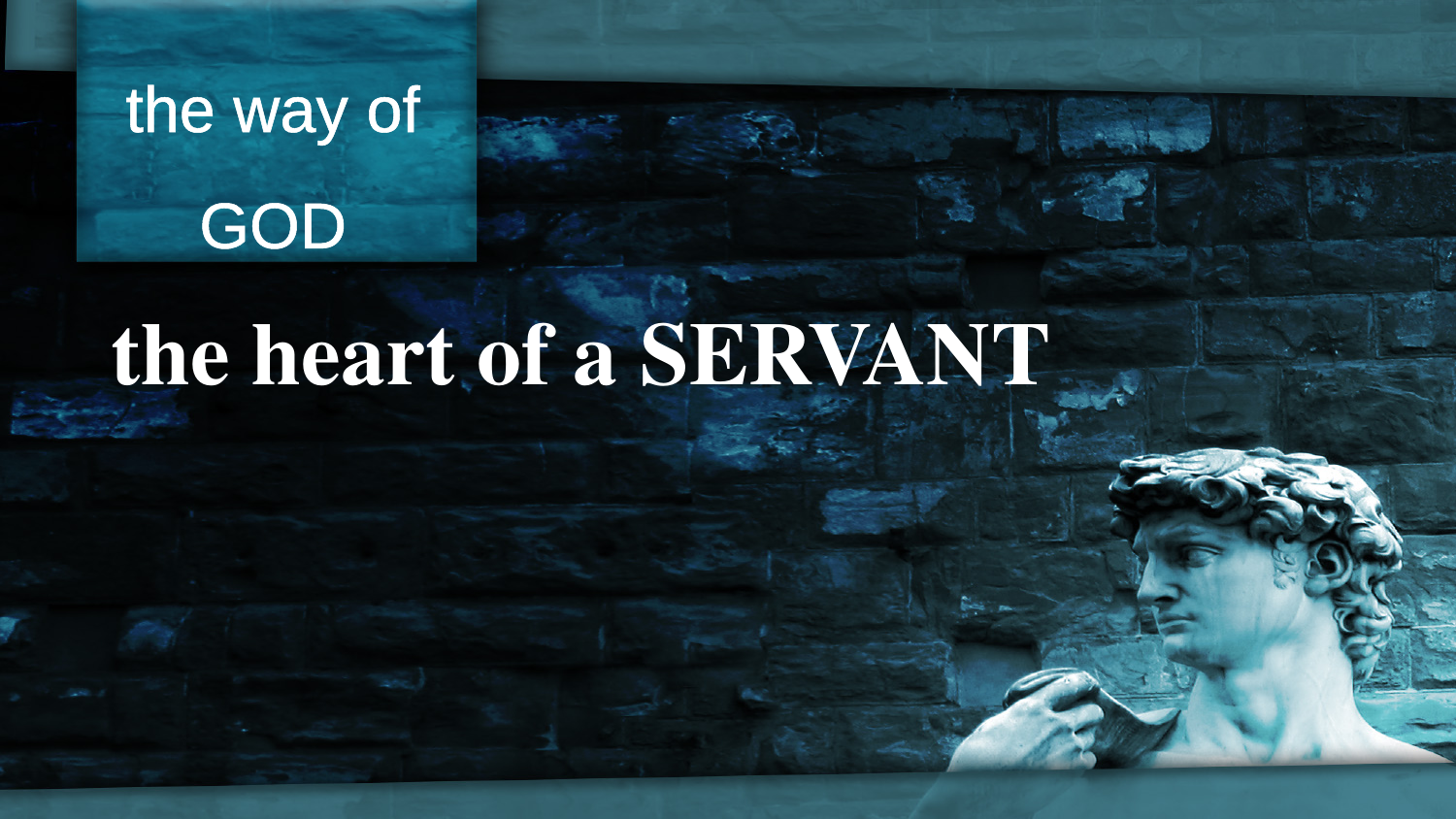

the way of GOD
the heart of a SERVANT